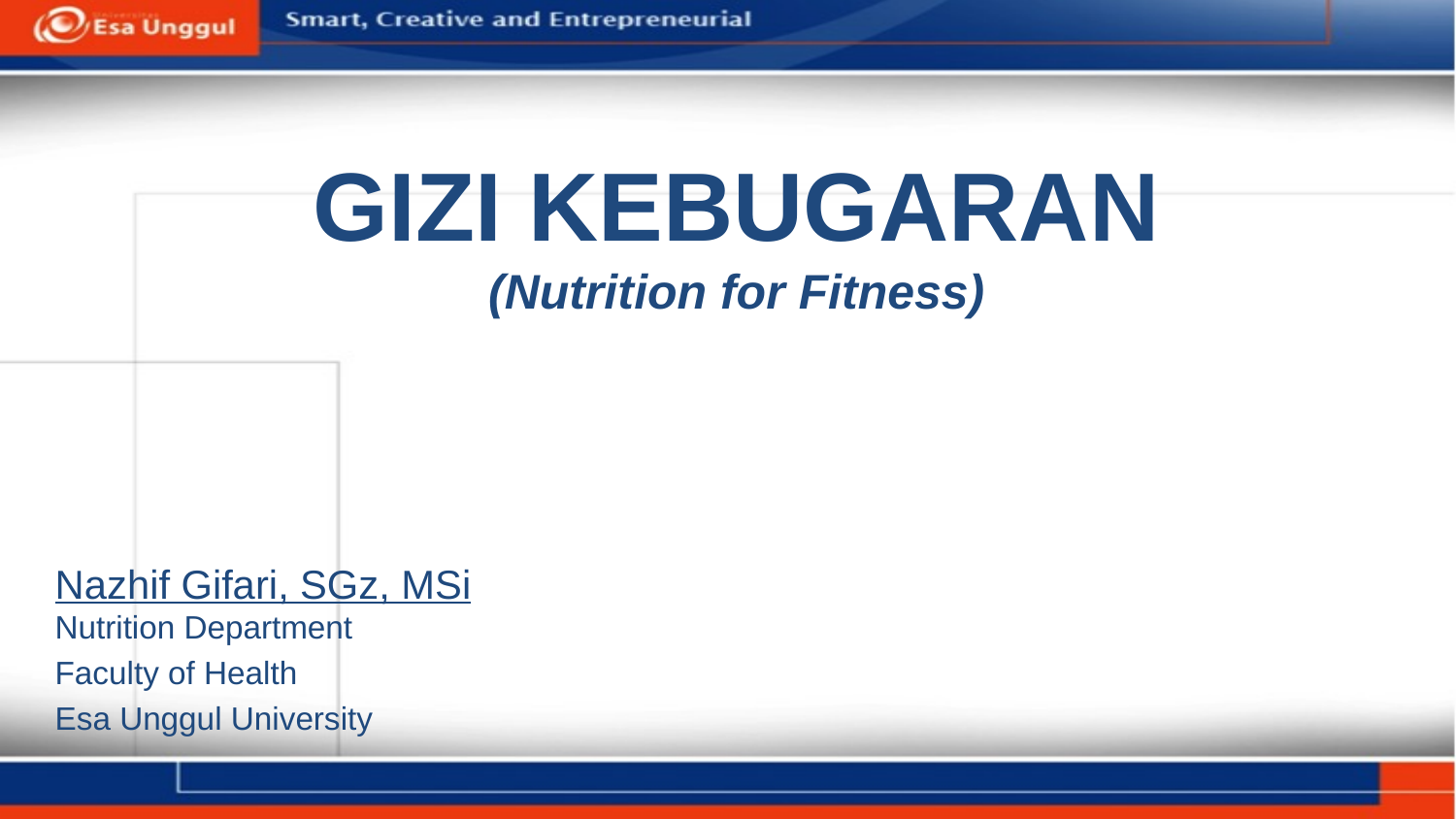

# GIZI KEBUGARAN (Nutrition for Fitness)
Nazhif Gifari, SGz, MSi
Nutrition Department
Faculty of Health
Esa Unggul University